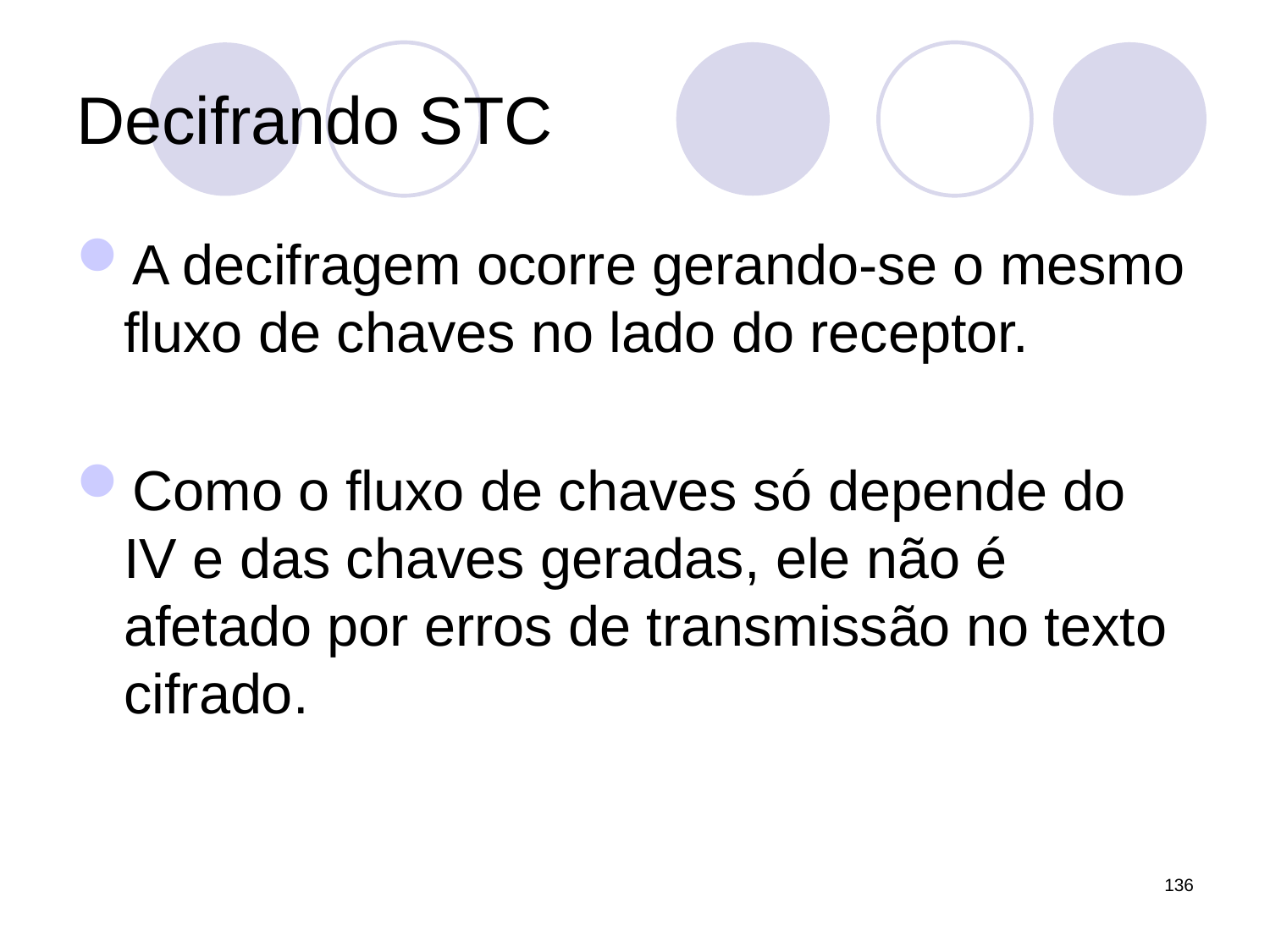

# Decifrando STC
A decifragem ocorre gerando-se o mesmo fluxo de chaves no lado do receptor.

Como o fluxo de chaves só depende do IV e das chaves geradas, ele não é afetado por erros de transmissão no texto cifrado.
136